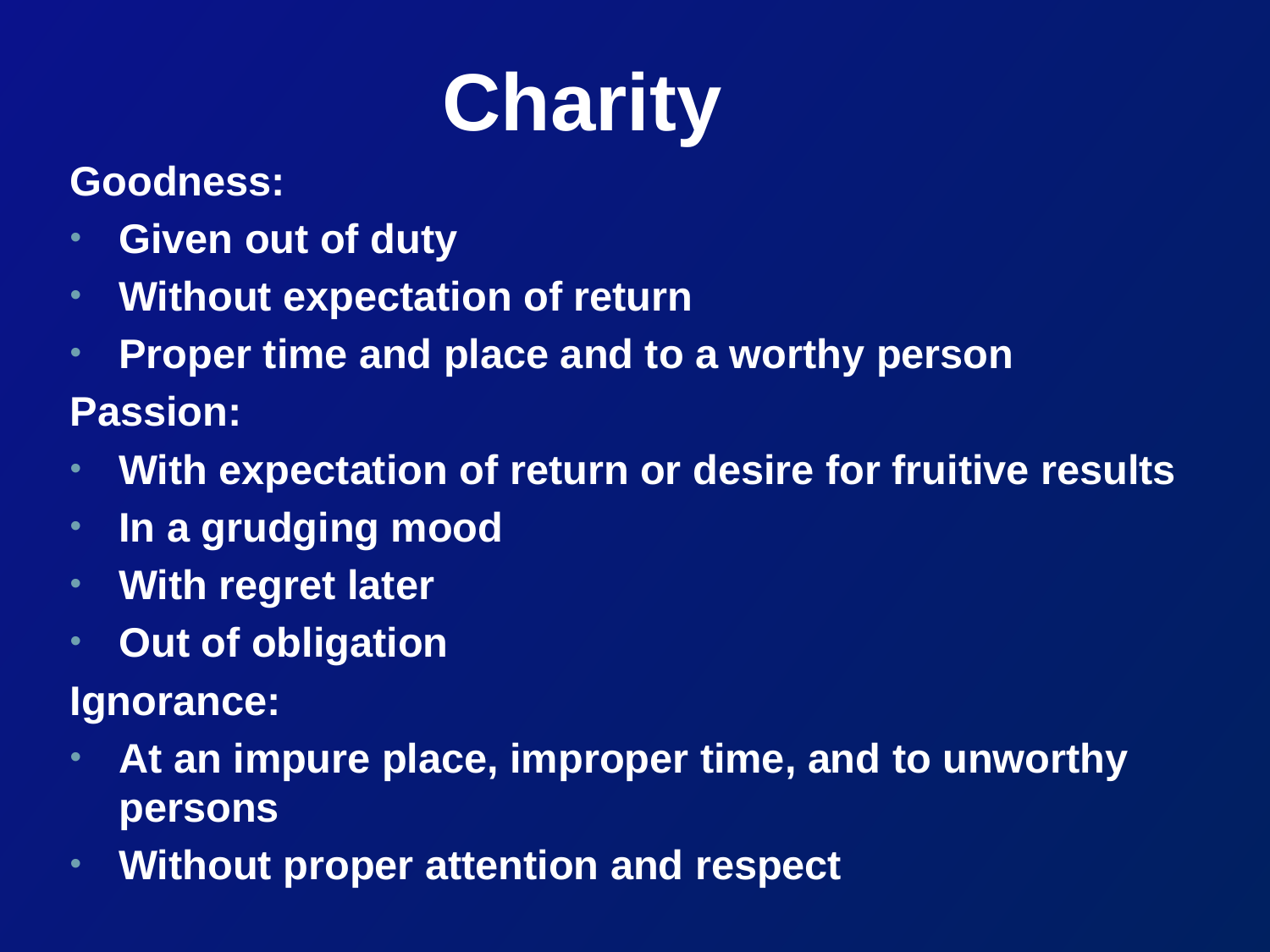

# Charity
Goodness:
Given out of duty
Without expectation of return
Proper time and place and to a worthy person
Passion:
With expectation of return or desire for fruitive results
In a grudging mood
With regret later
Out of obligation
Ignorance:
At an impure place, improper time, and to unworthy persons
Without proper attention and respect